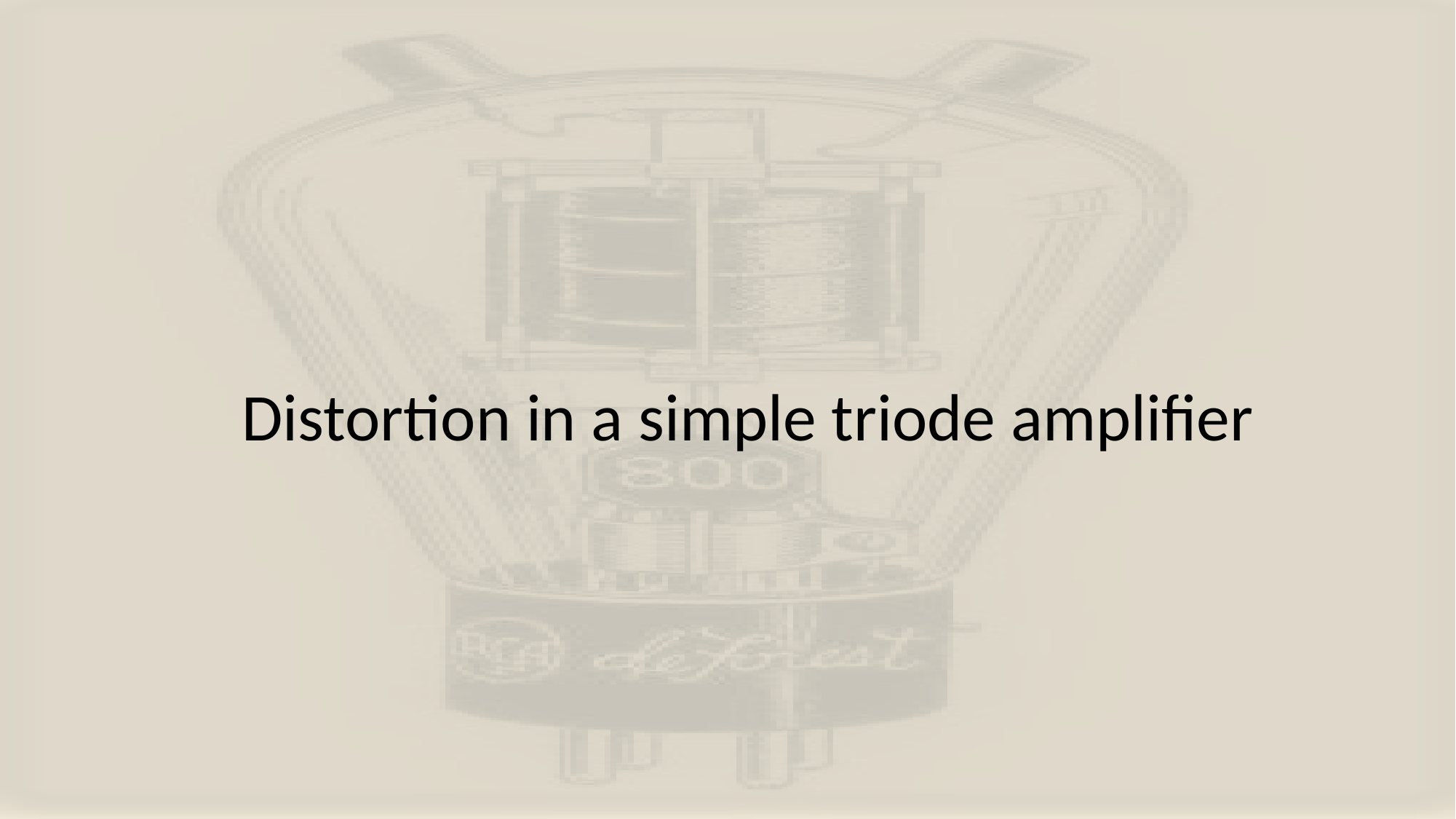

# Distortion in a simple triode amplifier